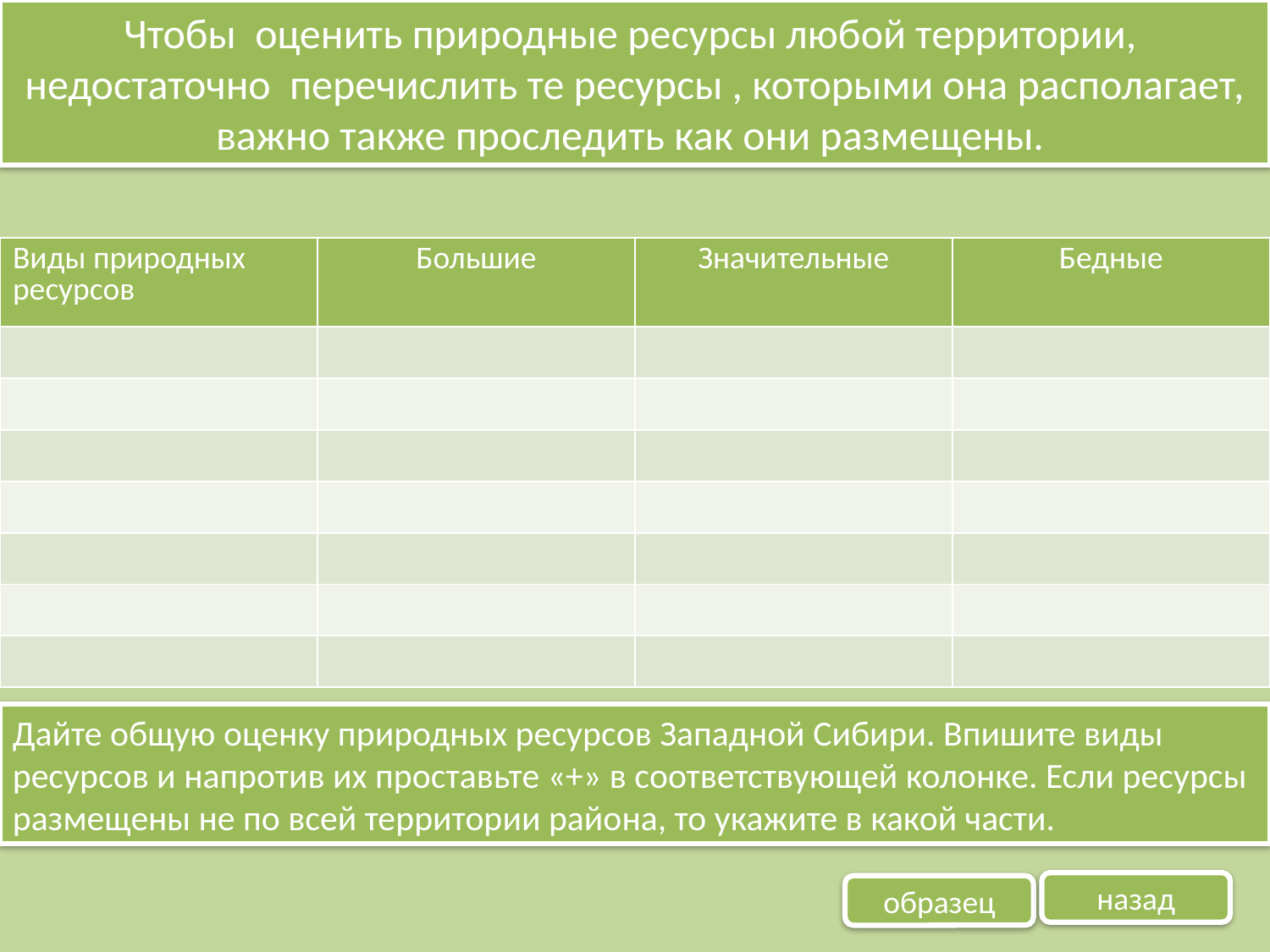

Чтобы  оценить природные ресурсы любой территории,  недостаточно  перечислить те ресурсы , которыми она располагает, важно также проследить как они размещены.
| Виды природных ресурсов | Большие | Значительные | Бедные |
| --- | --- | --- | --- |
|  |  |  |  |
|  |  |  |  |
|  |  |  |  |
|  |  |  |  |
|  |  |  |  |
|  |  |  |  |
|  |  |  |  |
Дайте общую оценку природных ресурсов Западной Сибири. Впишите виды ресурсов и напротив их проставьте «+» в соответствующей колонке. Если ресурсы размещены не по всей территории района, то укажите в какой части.
назад
образец